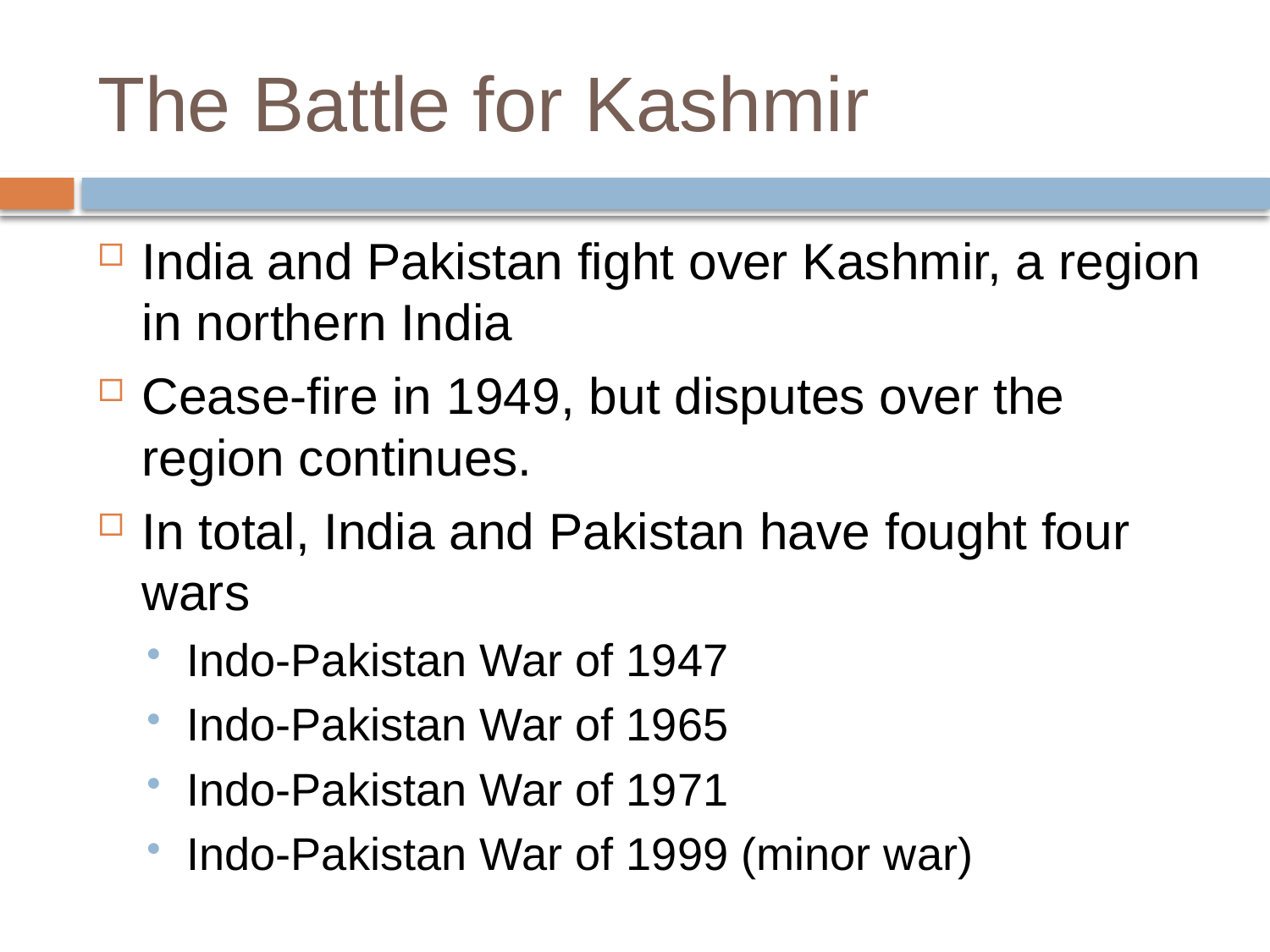

# The Battle for Kashmir
India and Pakistan fight over Kashmir, a region in northern India
Cease-fire in 1949, but disputes over the region continues.
In total, India and Pakistan have fought four wars
Indo-Pakistan War of 1947
Indo-Pakistan War of 1965
Indo-Pakistan War of 1971
Indo-Pakistan War of 1999 (minor war)